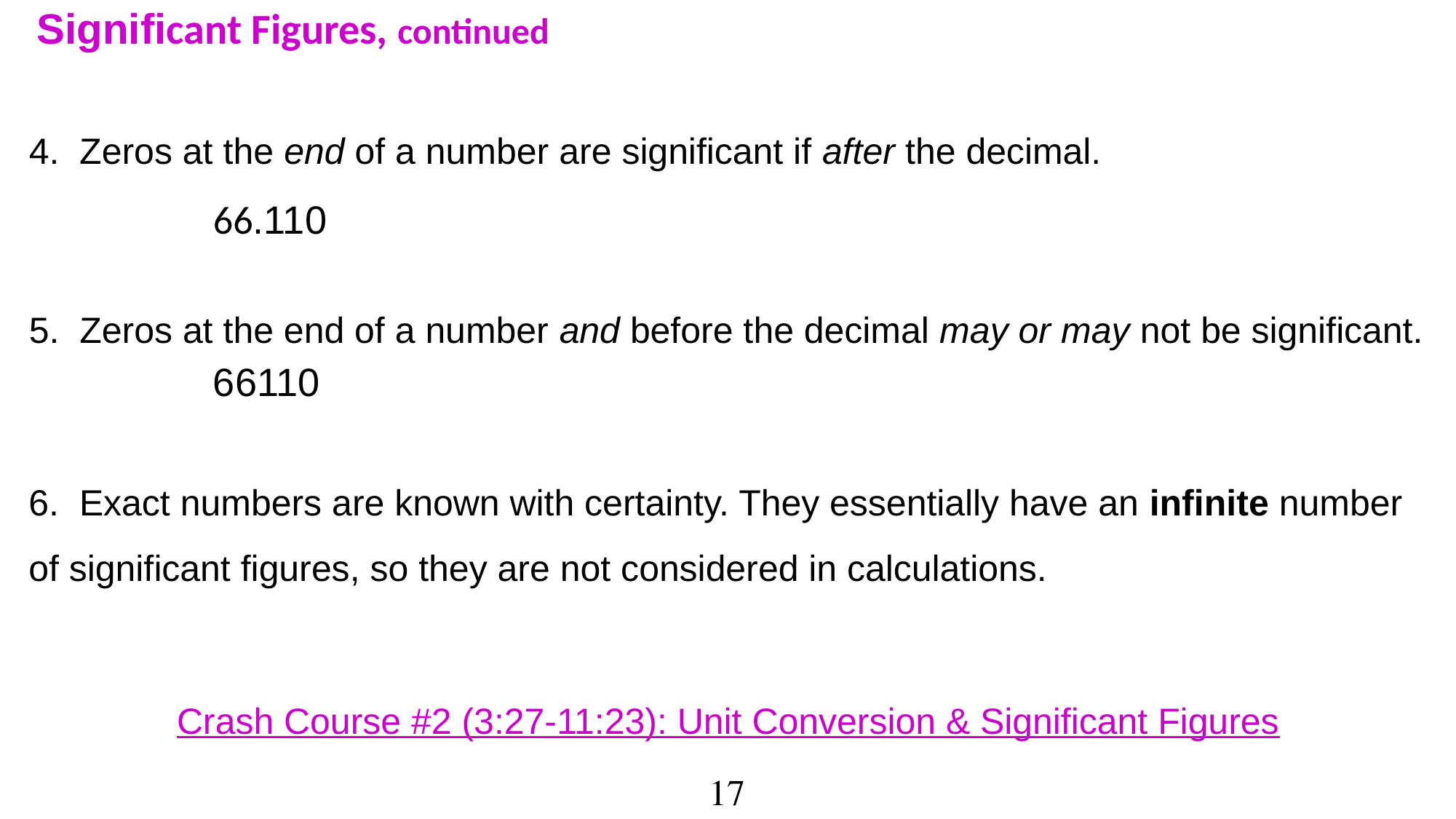

Significant Figures, continued
4.  Zeros at the end of a number are significant if after the decimal.
66.110
5.  Zeros at the end of a number and before the decimal may or may not be significant.
66110
6.  Exact numbers are known with certainty. They essentially have an infinite number of significant figures, so they are not considered in calculations.
Crash Course #2 (3:27-11:23): Unit Conversion & Significant Figures
17